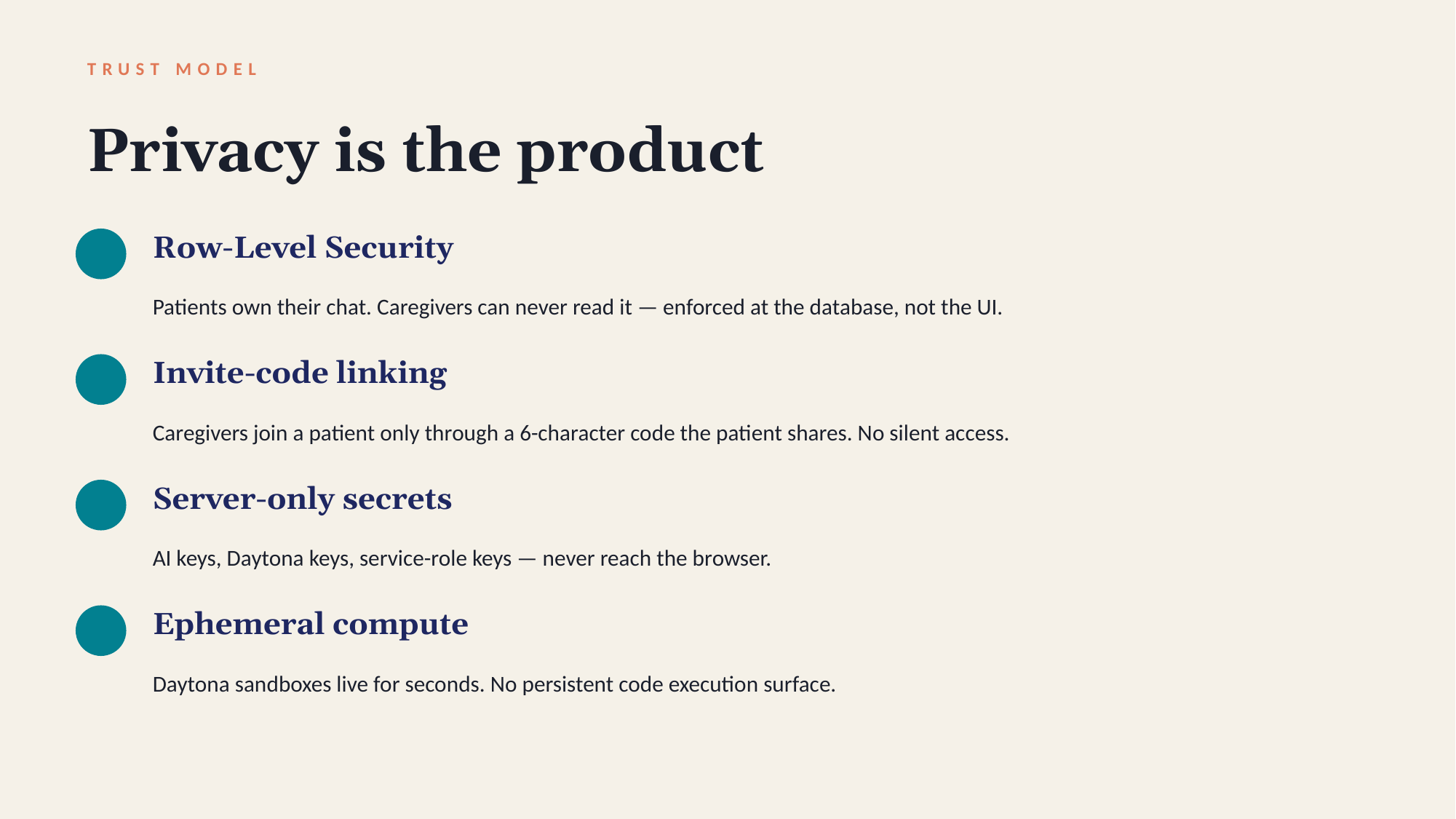

TRUST MODEL
Privacy is the product
Row-Level Security

Patients own their chat. Caregivers can never read it — enforced at the database, not the UI.
Invite-code linking

Caregivers join a patient only through a 6-character code the patient shares. No silent access.
Server-only secrets

AI keys, Daytona keys, service-role keys — never reach the browser.
Ephemeral compute

Daytona sandboxes live for seconds. No persistent code execution surface.